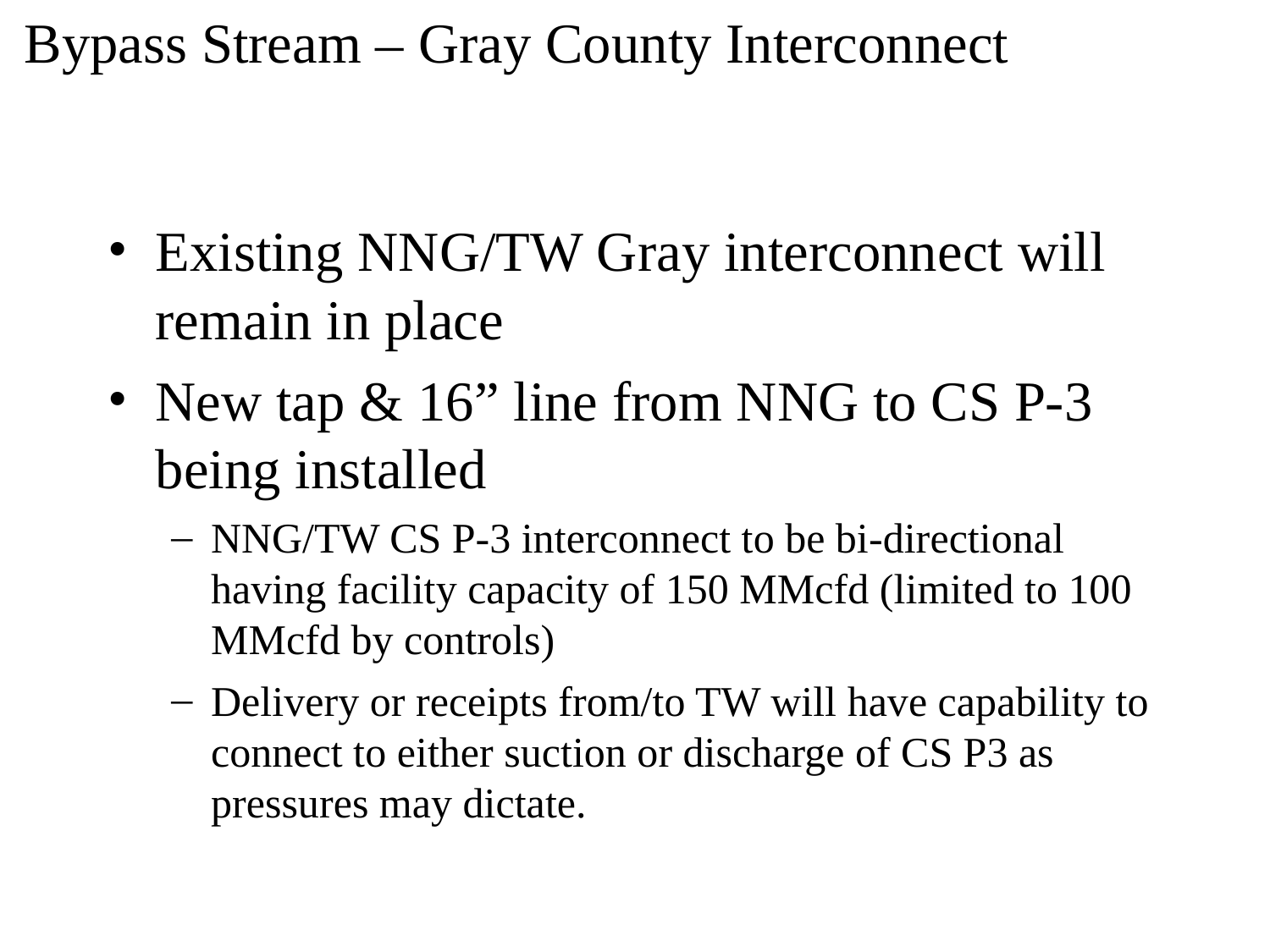

Bypass Stream – Gray County Interconnect

Existing NNG/TW Gray interconnect will remain in place
New tap & 16” line from NNG to CS P-3 being installed
NNG/TW CS P-3 interconnect to be bi-directional having facility capacity of 150 MMcfd (limited to 100 MMcfd by controls)
Delivery or receipts from/to TW will have capability to connect to either suction or discharge of CS P3 as pressures may dictate.